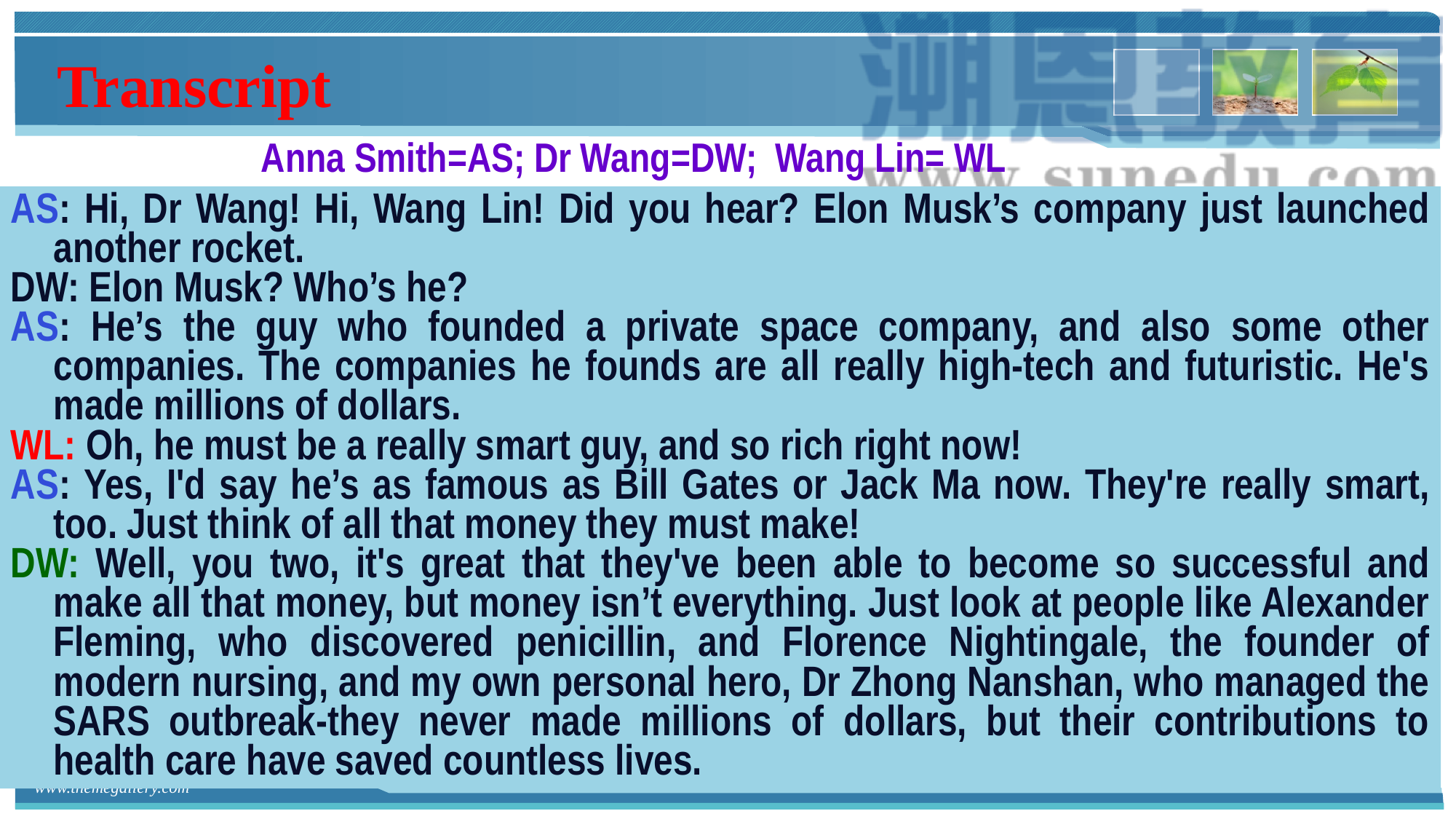

Transcript
Anna Smith=AS; Dr Wang=DW;  Wang Lin= WL
AS: Hi, Dr Wang! Hi, Wang Lin! Did you hear? Elon Musk’s company just launched another rocket.
DW: Elon Musk? Who’s he?
AS: He’s the guy who founded a private space company, and also some other companies. The companies he founds are all really high-tech and futuristic. He's made millions of dollars.
WL: Oh, he must be a really smart guy, and so rich right now!
AS: Yes, I'd say he’s as famous as Bill Gates or Jack Ma now. They're really smart, too. Just think of all that money they must make!
DW: Well, you two, it's great that they've been able to become so successful and make all that money, but money isn’t everything. Just look at people like Alexander Fleming, who discovered penicillin, and Florence Nightingale, the founder of modern nursing, and my own personal hero, Dr Zhong Nanshan, who managed the SARS outbreak-they never made millions of dollars, but their contributions to health care have saved countless lives.